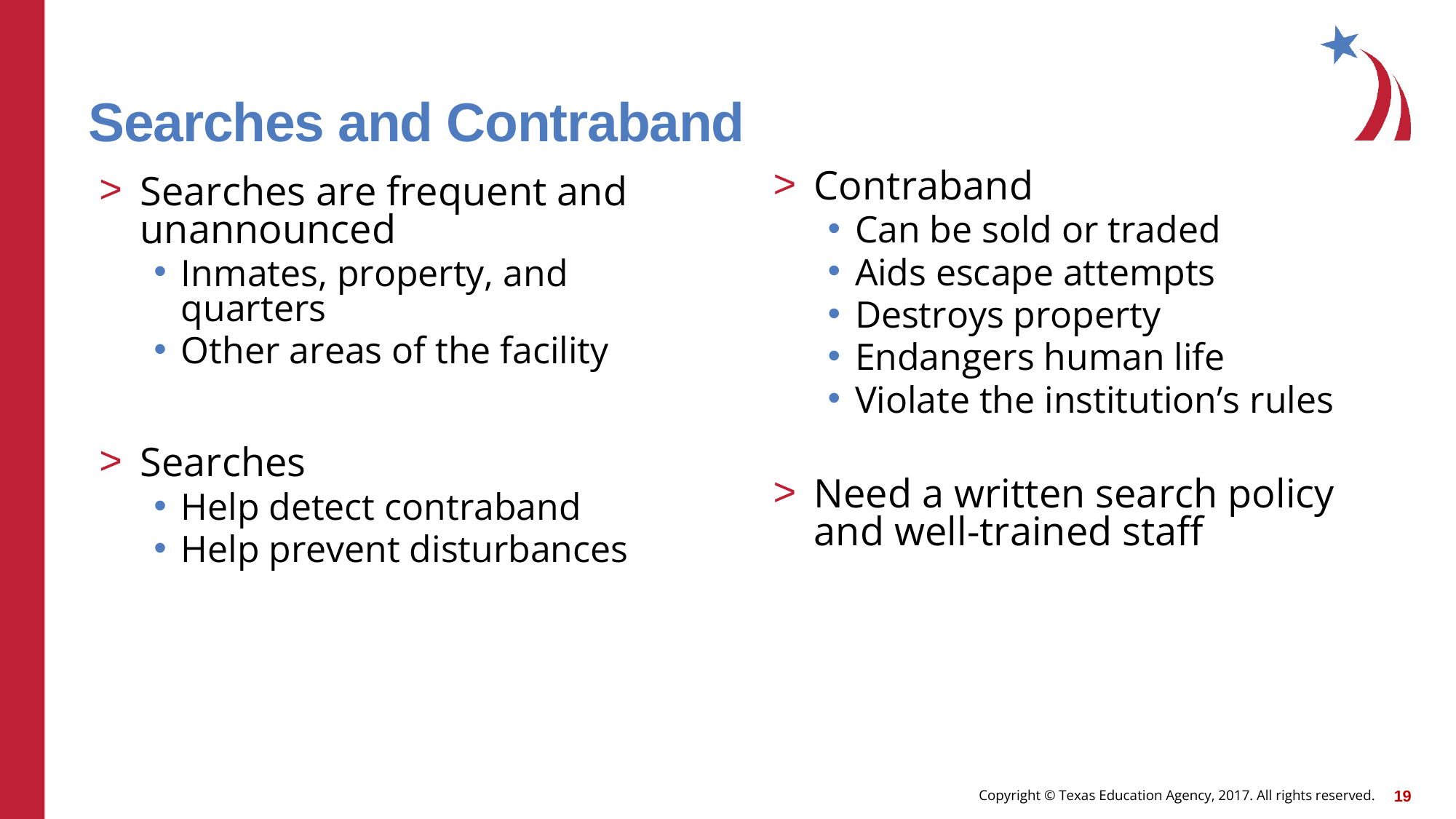

# Searches and Contraband
Searches are frequent and unannounced
Inmates, property, and quarters
Other areas of the facility

Searches
Help detect contraband
Help prevent disturbances

Contraband
Can be sold or traded
Aids escape attempts
Destroys property
Endangers human life
Violate the institution’s rules

Need a written search policy and well-trained staff